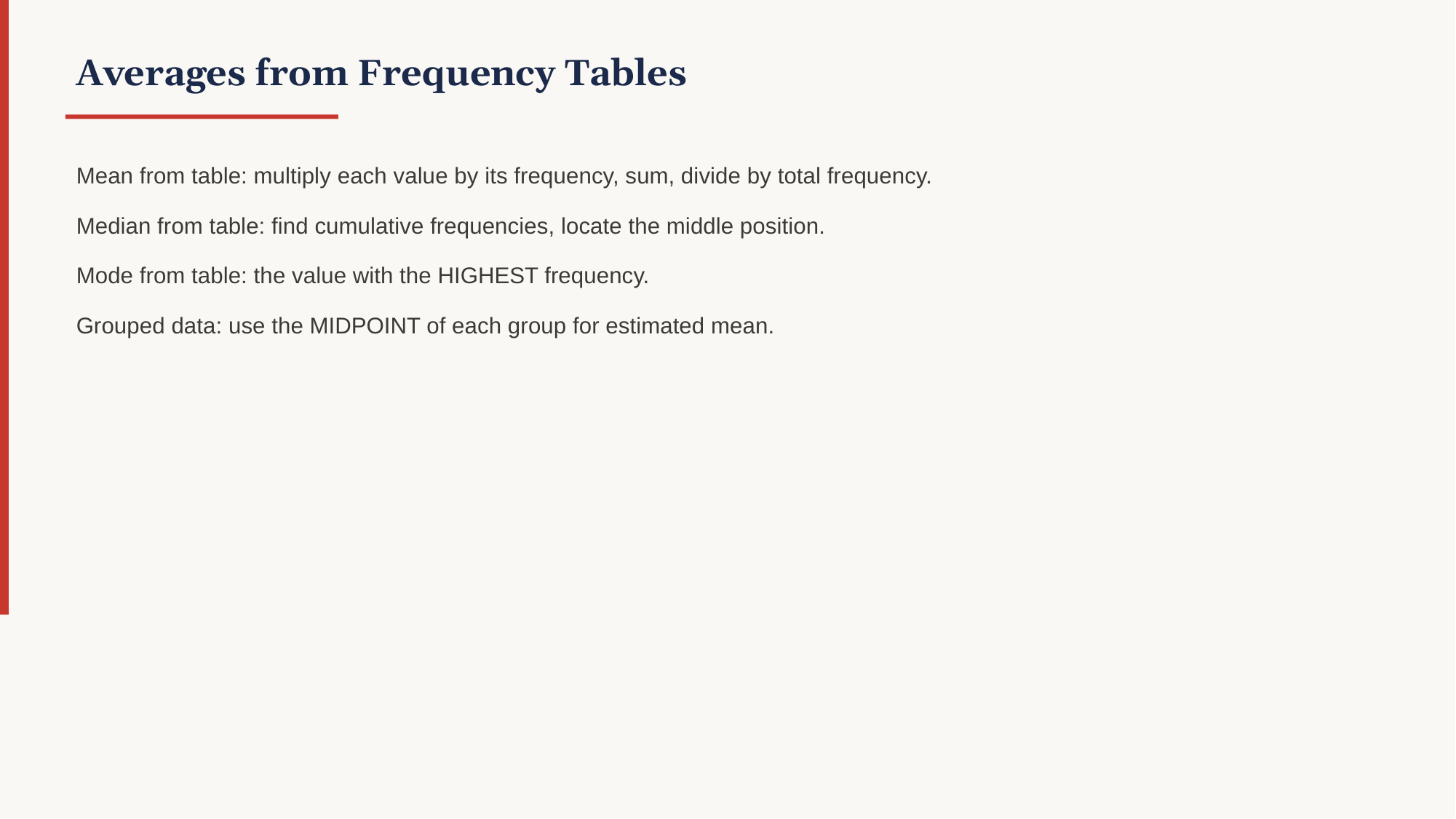

Averages from Frequency Tables

Mean from table: multiply each value by its frequency, sum, divide by total frequency.
Median from table: find cumulative frequencies, locate the middle position.
Mode from table: the value with the HIGHEST frequency.
Grouped data: use the MIDPOINT of each group for estimated mean.